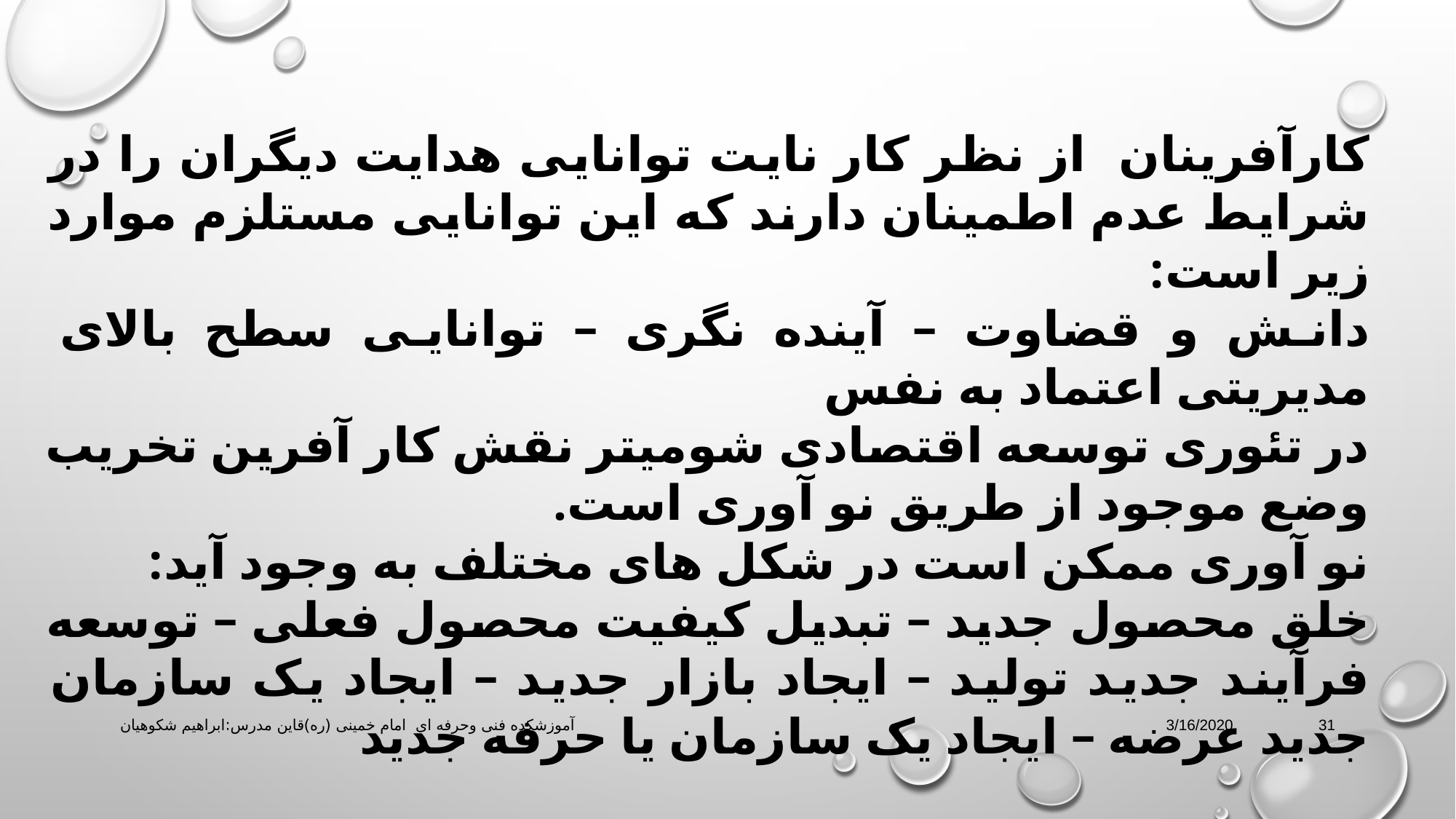

کارآفرینان  از نظر کار نایت توانایی هدایت دیگران را در شرایط عدم اطمینان دارند که این توانایی مستلزم موارد زیر است:
دانش و قضاوت – آینده نگری – توانایی سطح بالای مدیریتی اعتماد به نفس
در تئوری توسعه اقتصادی شومیتر نقش کار آفرین تخریب وضع موجود از طریق نو آوری است.
نو آوری ممکن است در شکل های مختلف به وجود آید:
خلق محصول جدید – تبدیل کیفیت محصول فعلی – توسعه فرآیند جدید تولید – ایجاد بازار جدید – ایجاد یک سازمان جدید عرضه – ایجاد یک سازمان یا حرفه جدید
آموزشکده فنی وحرفه ای  امام خمینی (ره)قاین مدرس:ابراهیم شکوهیان
3/16/2020
31